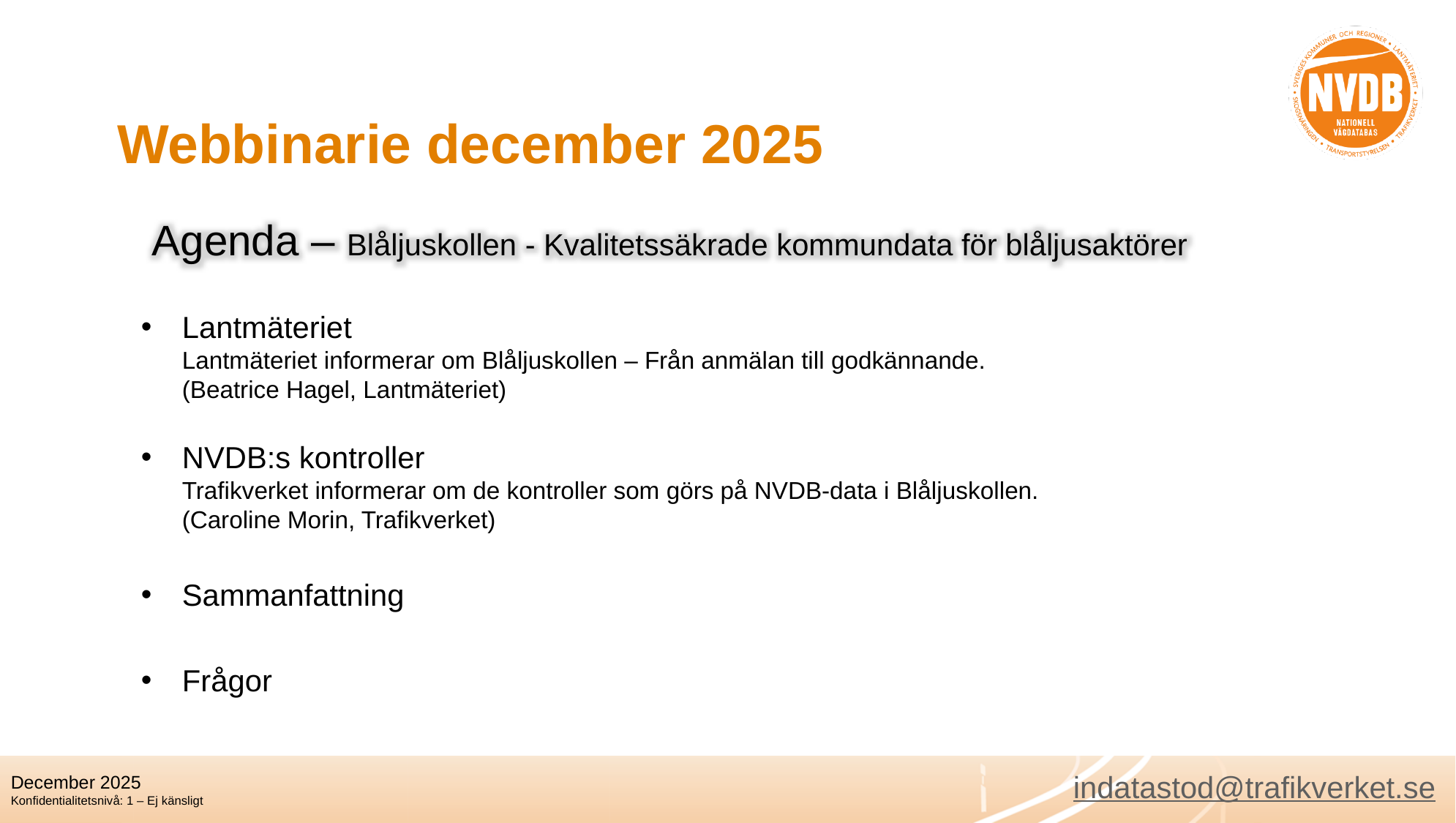

# Webbinarie december 2025
Agenda – Blåljuskollen - Kvalitetssäkrade kommundata för blåljusaktörer
Lantmäteriet
Lantmäteriet informerar om Blåljuskollen – Från anmälan till godkännande.
(Beatrice Hagel, Lantmäteriet)
NVDB:s kontroller
Trafikverket informerar om de kontroller som görs på NVDB-data i Blåljuskollen.
(Caroline Morin, Trafikverket)
Sammanfattning

Frågor

indatastod@trafikverket.se
December 2025
Konfidentialitetsnivå: 1 – Ej känsligt